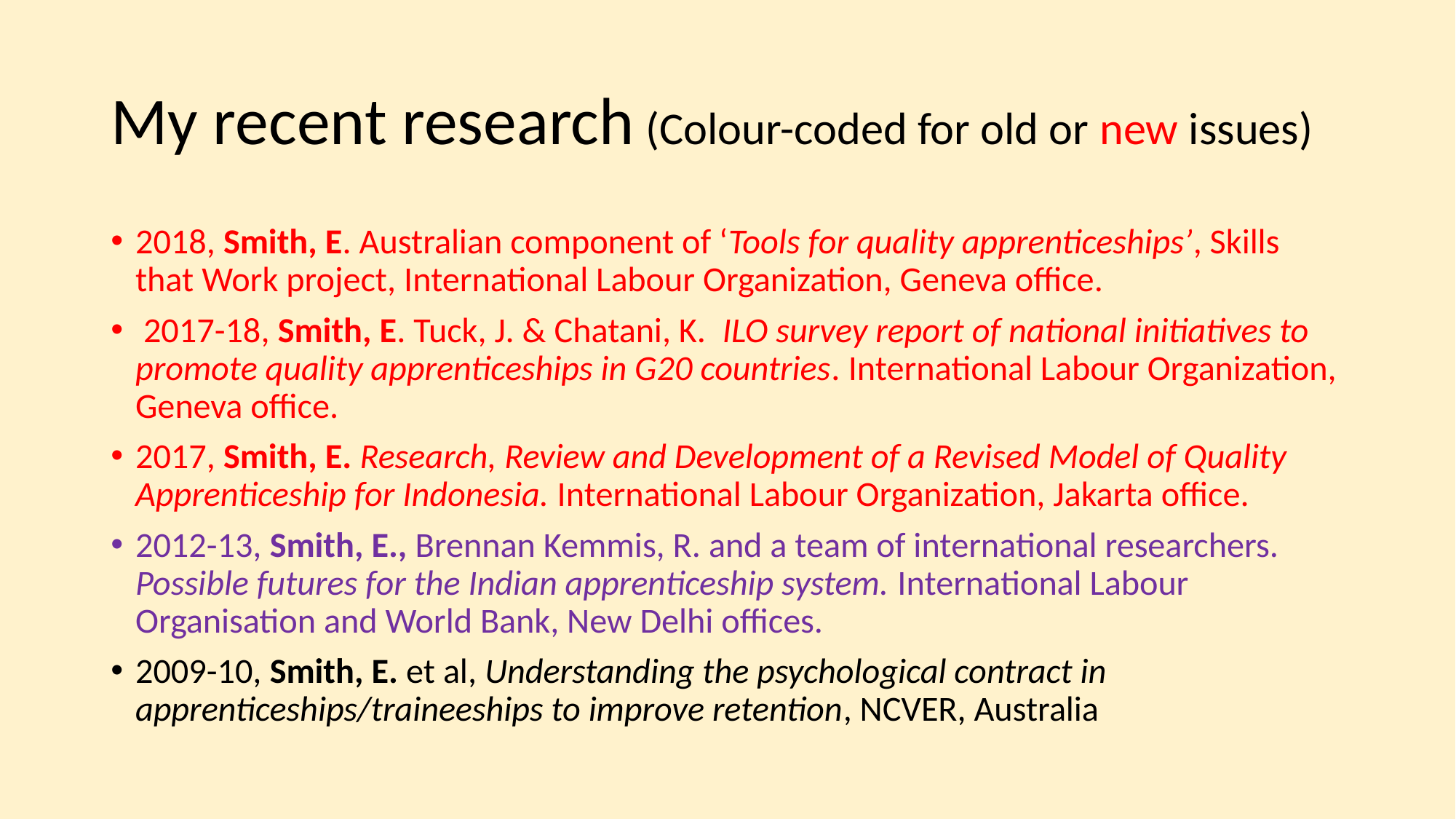

# My recent research (Colour-coded for old or new issues)
2018, Smith, E. Australian component of ‘Tools for quality apprenticeships’, Skills that Work project, International Labour Organization, Geneva office.
 2017-18, Smith, E. Tuck, J. & Chatani, K.  ILO survey report of national initiatives to promote quality apprenticeships in G20 countries. International Labour Organization, Geneva office.
2017, Smith, E. Research, Review and Development of a Revised Model of Quality Apprenticeship for Indonesia. International Labour Organization, Jakarta office.
2012-13, Smith, E., Brennan Kemmis, R. and a team of international researchers. Possible futures for the Indian apprenticeship system. International Labour Organisation and World Bank, New Delhi offices.
2009-10, Smith, E. et al, Understanding the psychological contract in apprenticeships/traineeships to improve retention, NCVER, Australia